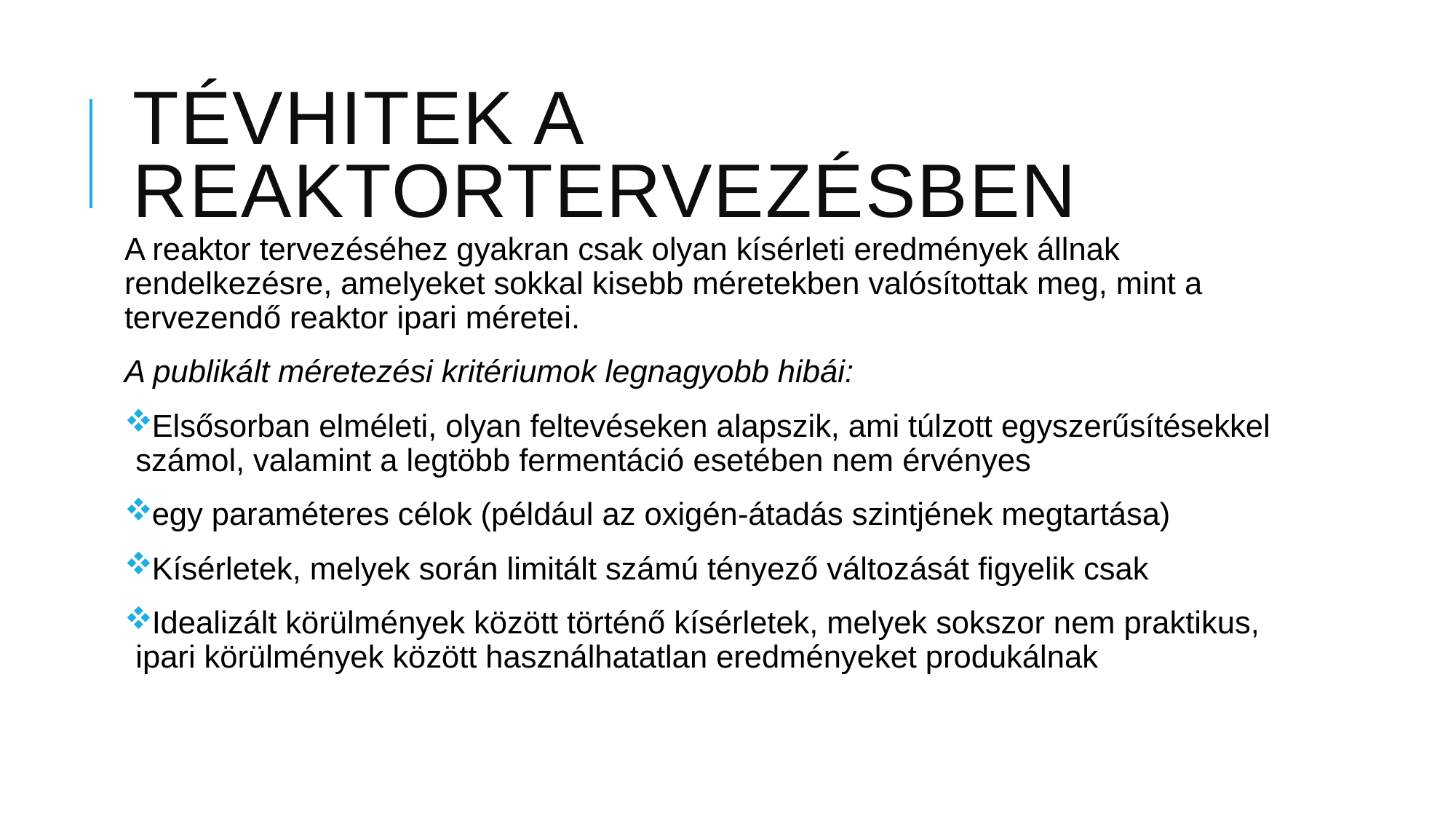

# Tévhitek a reaktortervezésben
A reaktor tervezéséhez gyakran csak olyan kísérleti eredmények állnak rendelkezésre, amelyeket sokkal kisebb méretekben valósítottak meg, mint a tervezendő reaktor ipari méretei.
A publikált méretezési kritériumok legnagyobb hibái:
Elsősorban elméleti, olyan feltevéseken alapszik, ami túlzott egyszerűsítésekkel számol, valamint a legtöbb fermentáció esetében nem érvényes
egy paraméteres célok (például az oxigén-átadás szintjének megtartása)
Kísérletek, melyek során limitált számú tényező változását figyelik csak
Idealizált körülmények között történő kísérletek, melyek sokszor nem praktikus, ipari körülmények között használhatatlan eredményeket produkálnak